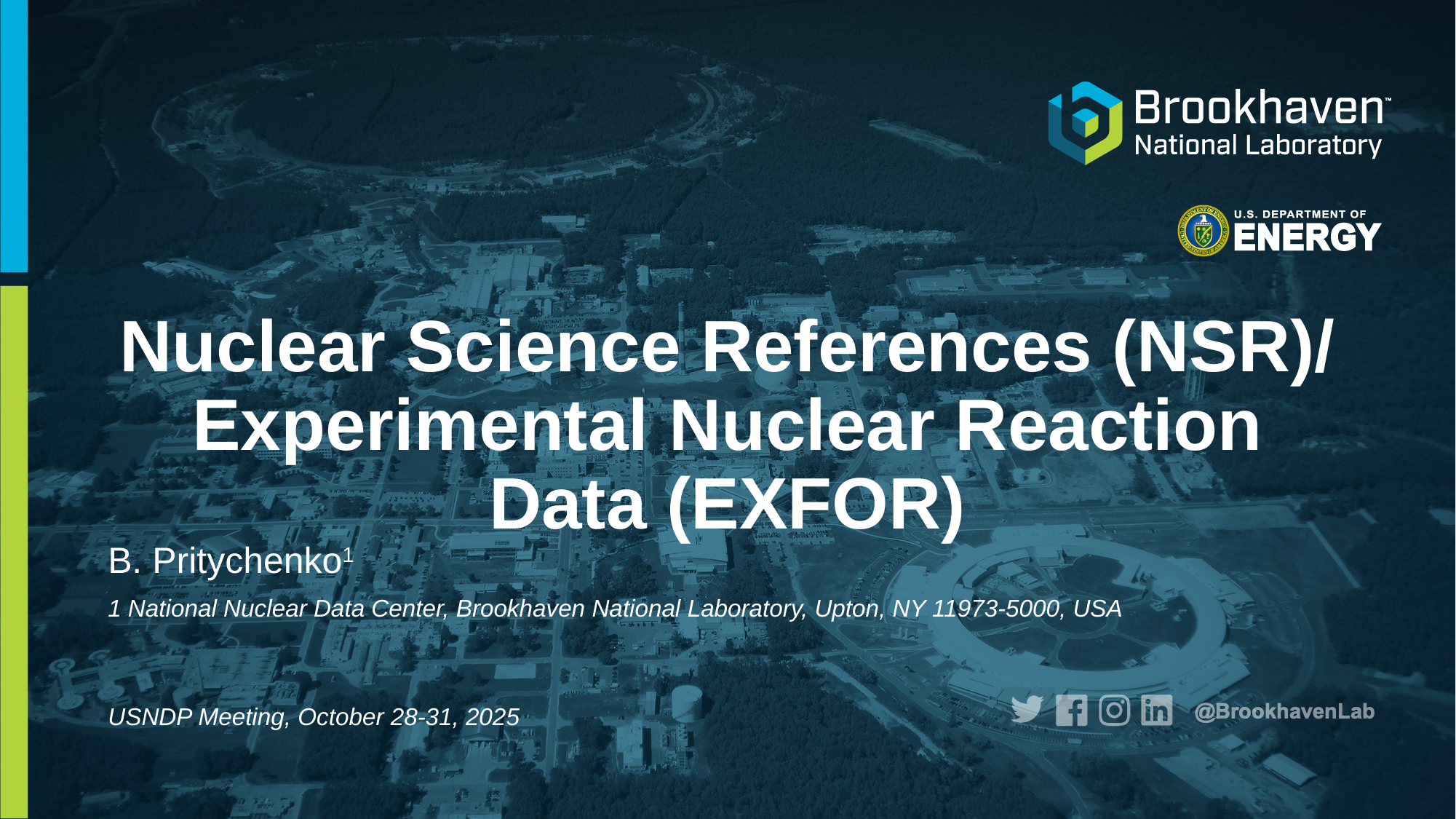

# Nuclear Science References (NSR)/ Experimental Nuclear Reaction Data (EXFOR)
B. Pritychenko1
1 National Nuclear Data Center, Brookhaven National Laboratory, Upton, NY 11973-5000, USA

USNDP Meeting, October 28-31, 2025